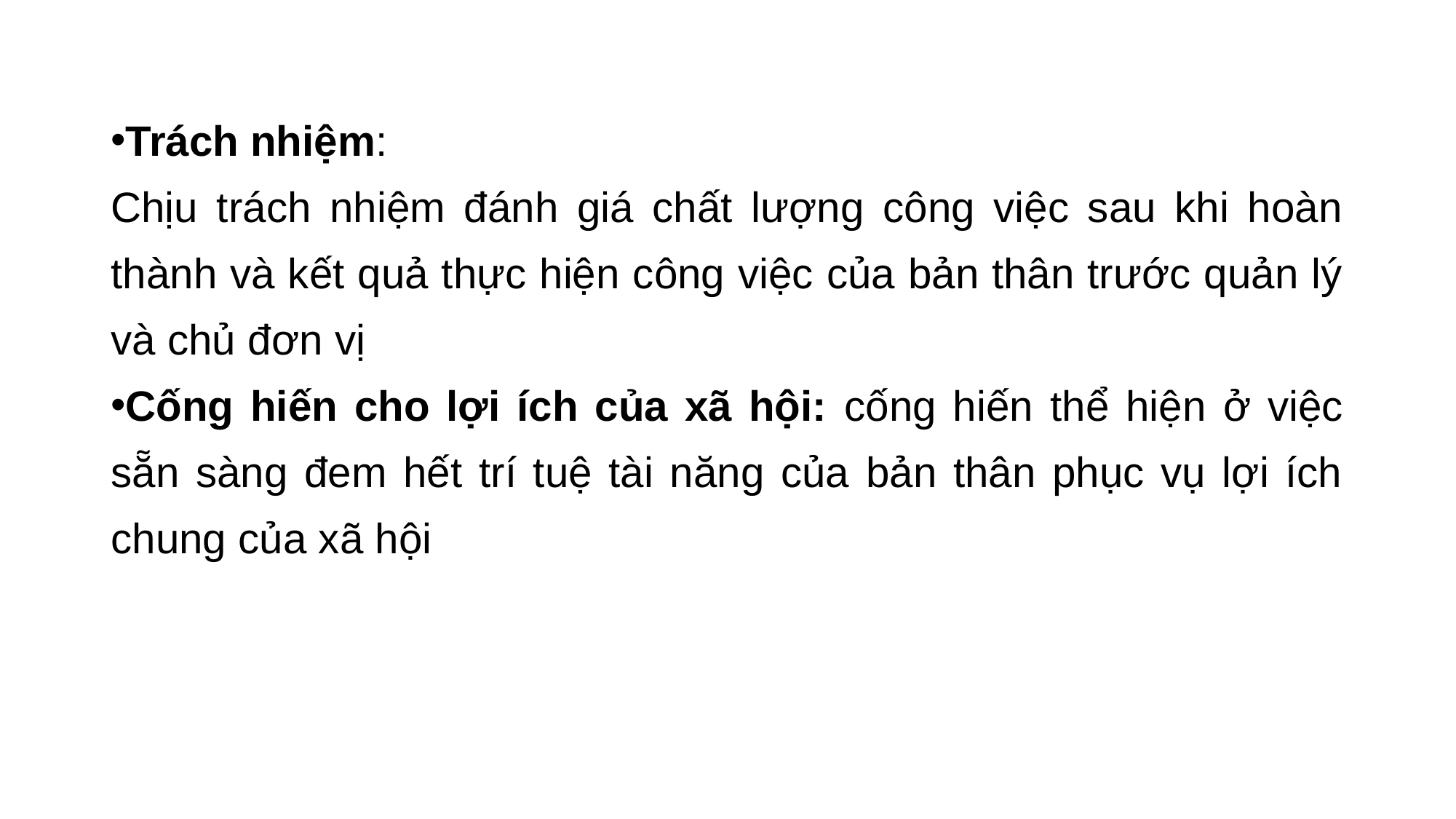

#
Trách nhiệm:
Chịu trách nhiệm đánh giá chất lượng công việc sau khi hoàn thành và kết quả thực hiện công việc của bản thân trước quản lý và chủ đơn vị
Cống hiến cho lợi ích của xã hội: cống hiến thể hiện ở việc sẵn sàng đem hết trí tuệ tài năng của bản thân phục vụ lợi ích chung của xã hội